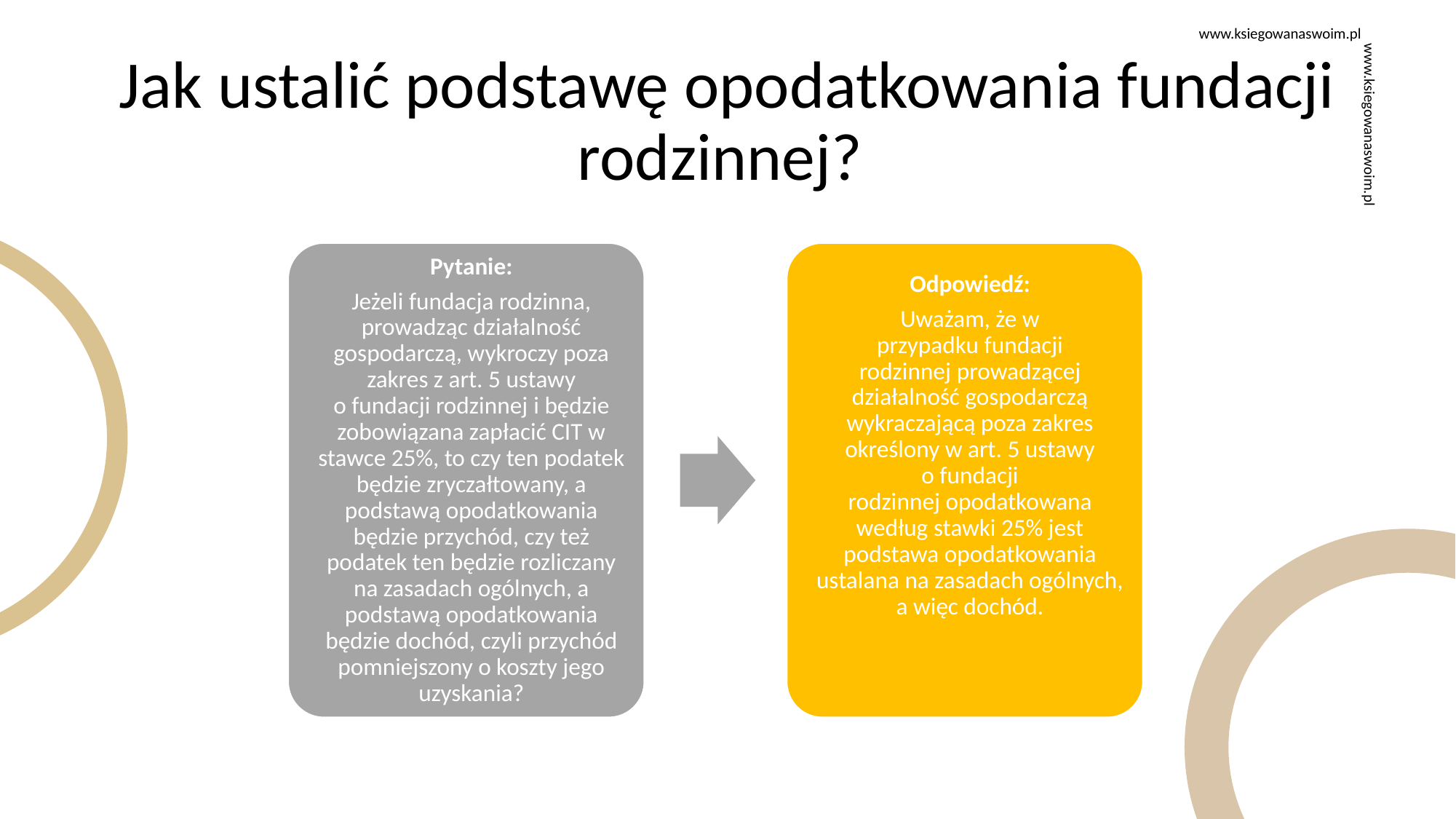

www.ksiegowanaswoim.pl
# Jak ustalić podstawę opodatkowania fundacji rodzinnej?

Pytanie:
Jeżeli fundacja rodzinna, prowadząc działalność gospodarczą, wykroczy poza zakres z art. 5 ustawy o fundacji rodzinnej i będzie zobowiązana zapłacić CIT w stawce 25%, to czy ten podatek będzie zryczałtowany, a podstawą opodatkowania będzie przychód, czy też podatek ten będzie rozliczany na zasadach ogólnych, a podstawą opodatkowania będzie dochód, czyli przychód pomniejszony o koszty jego uzyskania?

Odpowiedź:
Uważam, że w przypadku fundacji rodzinnej prowadzącej działalność gospodarczą wykraczającą poza zakres określony w art. 5 ustawy o fundacji rodzinnej opodatkowana według stawki 25% jest podstawa opodatkowania ustalana na zasadach ogólnych, a więc dochód.

www.ksiegowanaswoim.pl
100% udziałów

9% udziałów